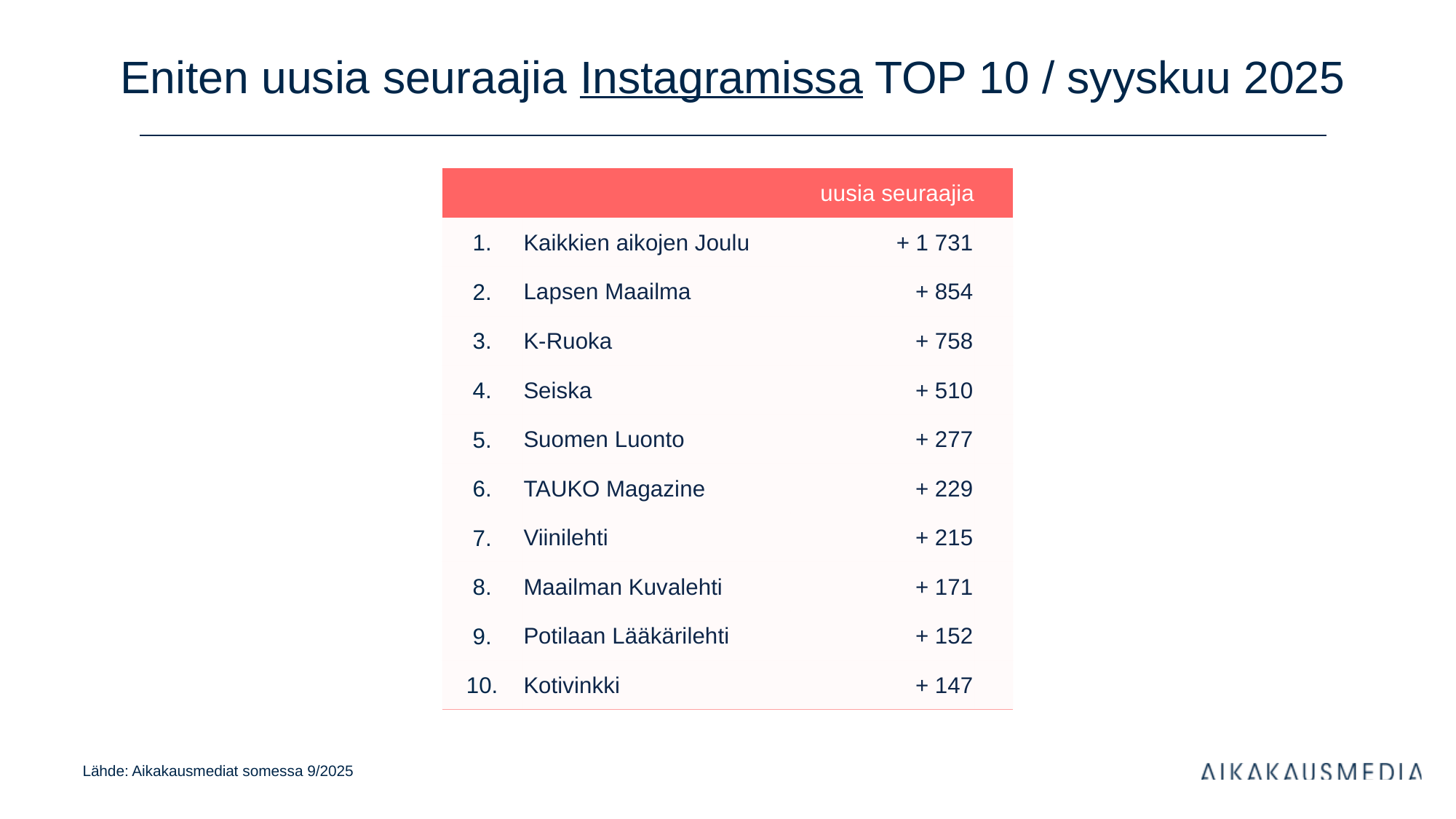

# Eniten uusia seuraajia Instagramissa TOP 10 / syyskuu 2025
| uusia seuraajia |  | kanavan tilaajia |  |
| --- | --- | --- | --- |
| 1. | Kaikkien aikojen Joulu | + 1 731 |  |
| 2. | Lapsen Maailma | + 854 |  |
| 3. | K-Ruoka | + 758 |  |
| 4. | Seiska | + 510 |  |
| 5. | Suomen Luonto | + 277 |  |
| 6. | TAUKO Magazine | + 229 |  |
| 7. | Viinilehti | + 215 |  |
| 8. | Maailman Kuvalehti | + 171 |  |
| 9. | Potilaan Lääkärilehti | + 152 |  |
| 10. | Kotivinkki | + 147 |  |